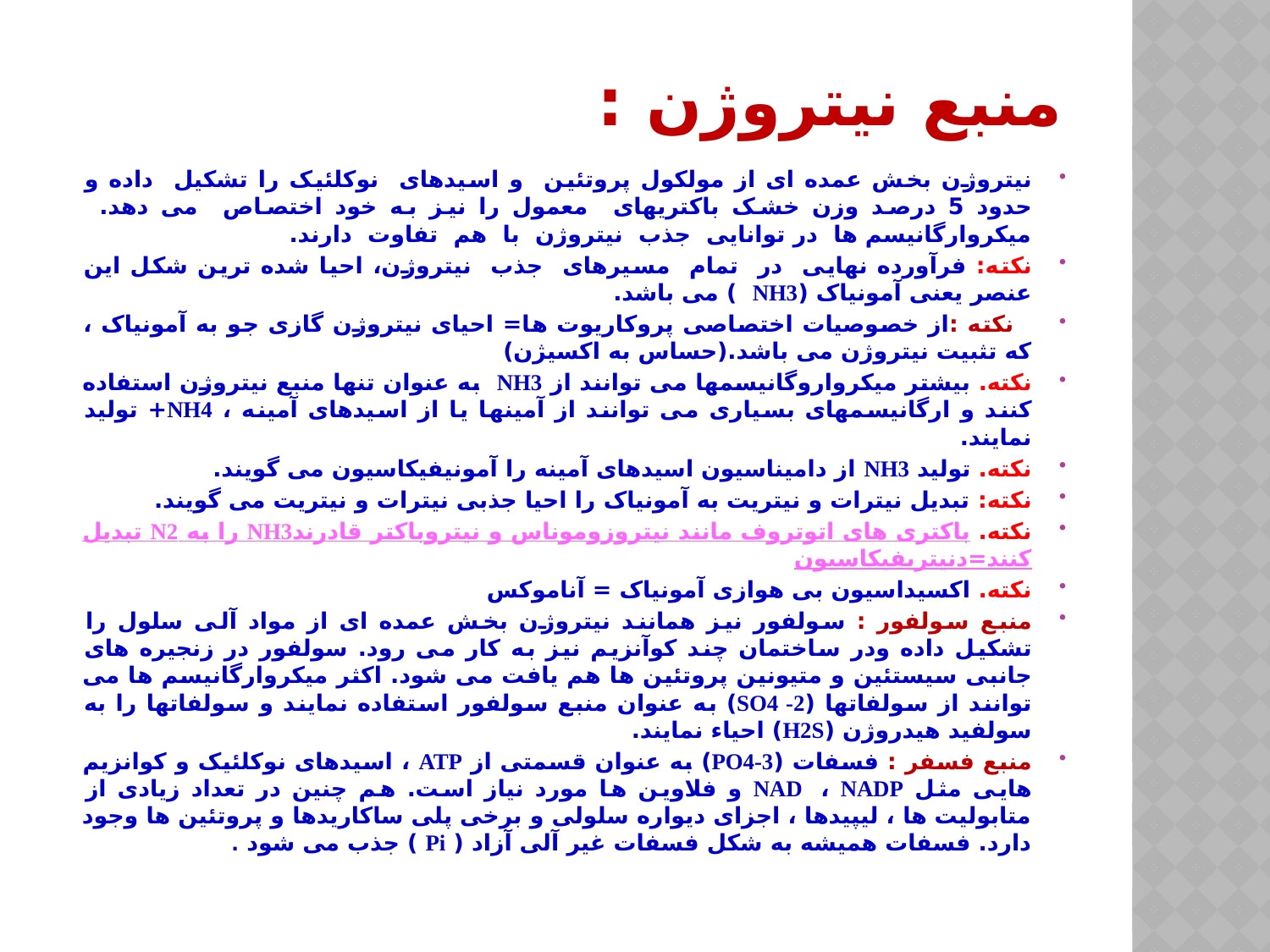

# منبع نیتروژن :
نیتروژن بخش عمده ای از مولکول پروتئین  و اسیدهای  نوکلئیک را تشکیل  داده و حدود 5 درصد وزن خشک باکتریهای  معمول را نیز به خود اختصاص  می دهد.  میکروارگانیسم ها  در توانایی  جذب  نیتروژن  با  هم  تفاوت  دارند.
نکته: فرآورده نهایی  در  تمام  مسیرهای  جذب  نیتروژن، احیا شده ترین شکل این عنصر یعنی آمونیاک (NH3  ) می باشد.
  نکته :از خصوصیات اختصاصی پروکاریوت ها= احیای نیتروژن گازی جو به آمونیاک ، که تثبیت نیتروژن می باشد.(حساس به اکسیژن)
نکته. بیشتر میکرواروگانیسمها می توانند از NH3  به عنوان تنها منبع نیتروژن استفاده کنند و ارگانیسمهای بسیاری می توانند از آمینها یا از اسیدهای آمینه ، NH4+ تولید نمایند.
نکته. تولید NH3 از دامیناسیون اسیدهای آمینه را آمونیفیکاسیون می گویند.
نکته: تبدیل نیترات و نیتریت به آمونیاک را احیا جذبی نیترات و نیتریت می گویند.
نکته. باکتری های اتوتروف مانند نیتروزوموناس و نیتروباکتر قادرندNH3 را به N2 تبدیل کنند=دنیتریفیکاسیون
نکته. اکسیداسیون بی هوازی آمونیاک = آناموکس
منبع سولفور : سولفور نیز همانند نیتروژن بخش عمده ای از مواد آلی سلول را تشکیل داده ودر ساختمان چند کوآنزیم نیز به کار می رود. سولفور در زنجیره های جانبی سیستئین و متیونین پروتئین ها هم یافت می شود. اکثر میکروارگانیسم ها می توانند از سولفاتها (SO4 -2) به عنوان منبع سولفور استفاده نمایند و سولفاتها را به سولفید هیدروژن (H2S) احیاء نمایند.
منبع فسفر : فسفات (PO4-3) به عنوان قسمتی از ATP ، اسیدهای نوکلئیک و کوانزیم هایی مثل NAD  ، NADP و فلاوین ها مورد نیاز است. هم چنین در تعداد زیادی از متابولیت ها ، لیپیدها ، اجزای دیواره سلولی و برخی پلی ساکاریدها و پروتئین ها وجود دارد. فسفات همیشه به شکل فسفات غیر آلی آزاد ( Pi ) جذب می شود .